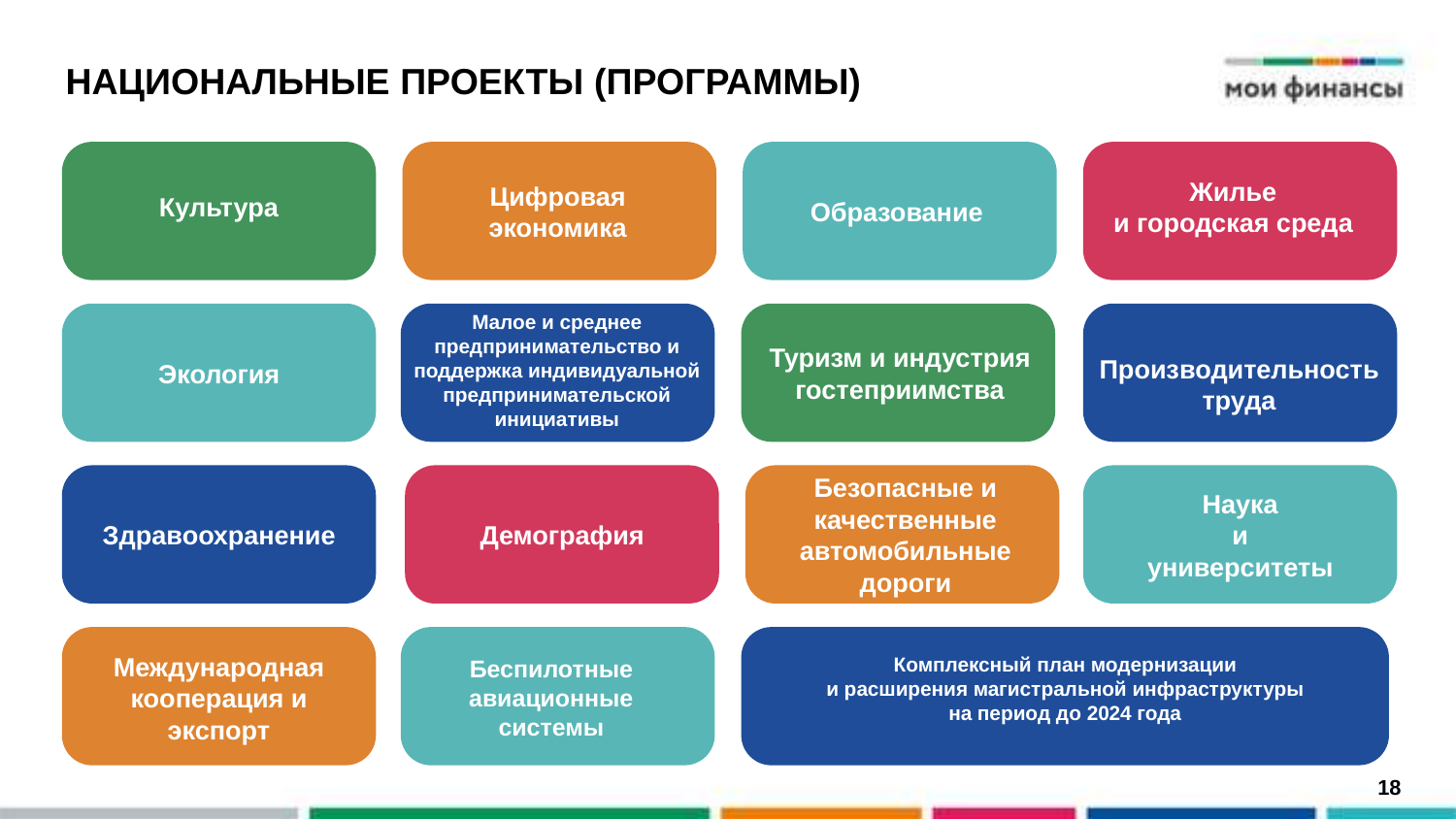

Национальные проекты (программы)

Жилье
и городская среда
Цифровая экономика
Культура
Образование
Малое и среднее предпринимательство и поддержка индивидуальной предпринимательской инициативы

Туризм и индустрия гостеприимства

Производительность труда
Экология

Безопасные и качественные автомобильные дороги
Наука
и университеты
Здравоохранение
Демография
Комплексный план модернизации
и расширения магистральной инфраструктуры
на период до 2024 года

Международная кооперация и экспорт

Беспилотные авиационные системы
18